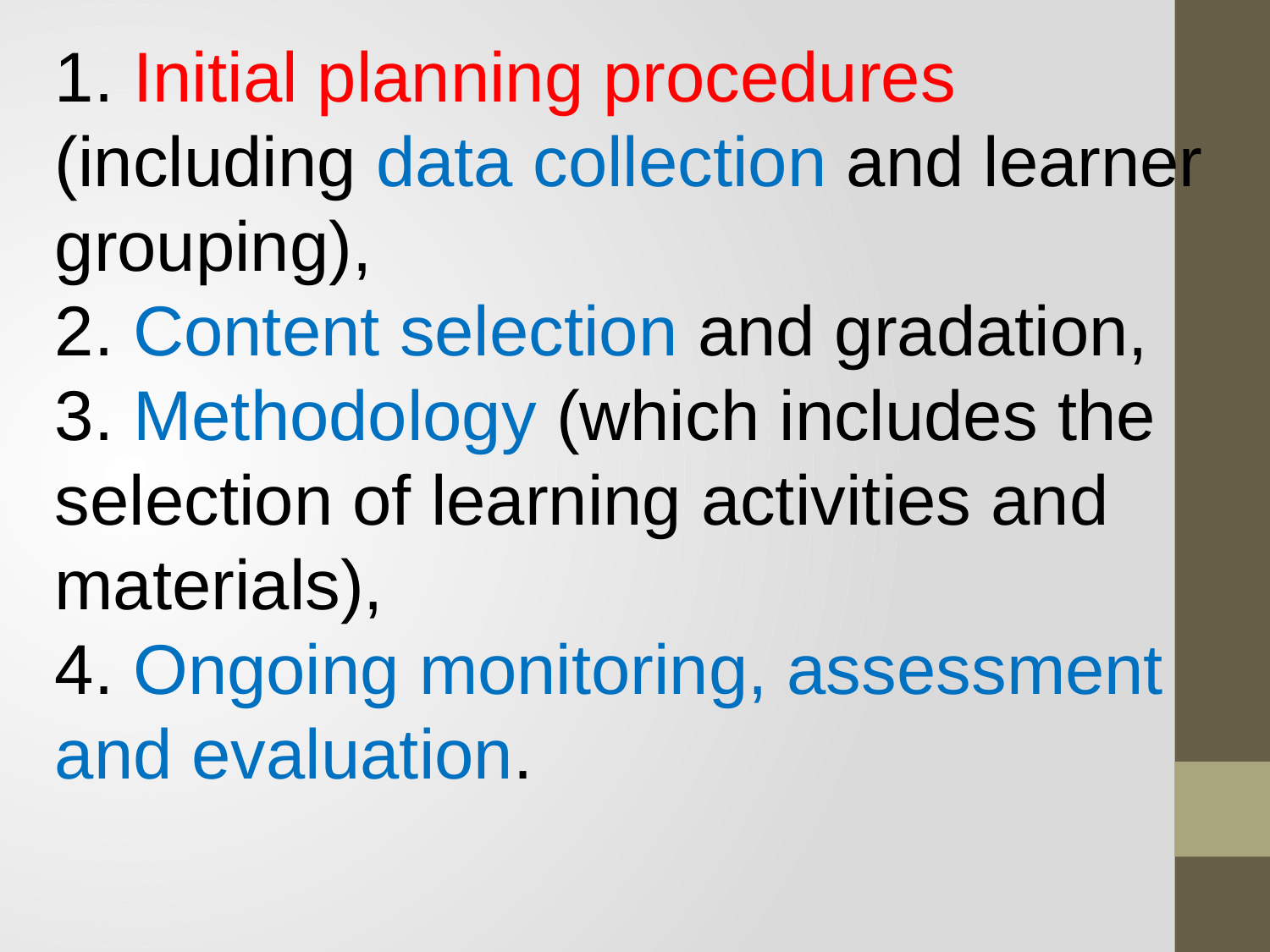

1. Initial planning procedures (including data collection and learner grouping),
2. Content selection and gradation,
3. Methodology (which includes the selection of learning activities and materials),
4. Ongoing monitoring, assessment and evaluation.